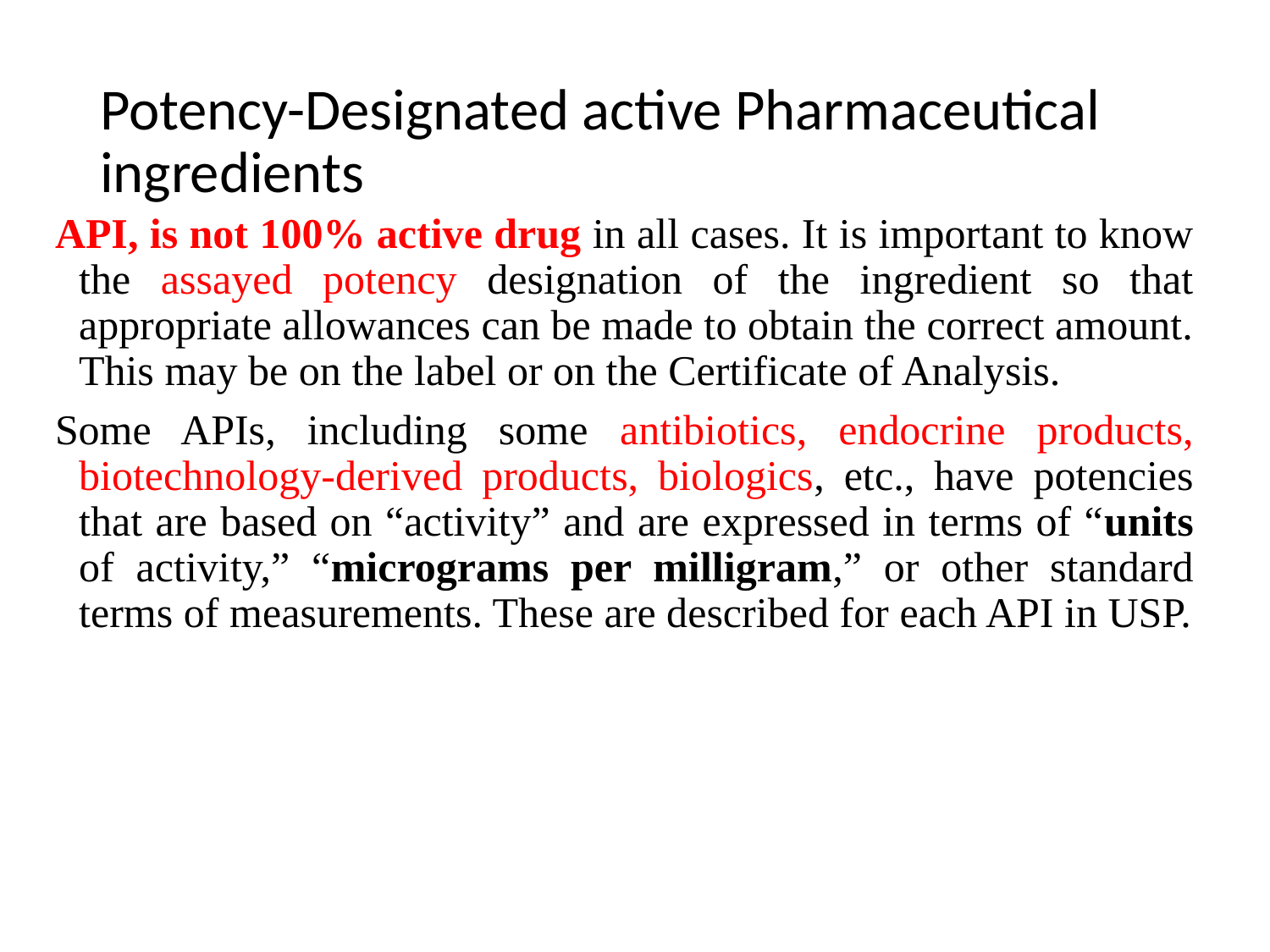

# Potency-Designated active Pharmaceutical ingredients
API, is not 100% active drug in all cases. It is important to know the assayed potency designation of the ingredient so that appropriate allowances can be made to obtain the correct amount. This may be on the label or on the Certificate of Analysis.
Some APIs, including some antibiotics, endocrine products, biotechnology-derived products, biologics, etc., have potencies that are based on “activity” and are expressed in terms of “units of activity,” “micrograms per milligram,” or other standard terms of measurements. These are described for each API in USP.